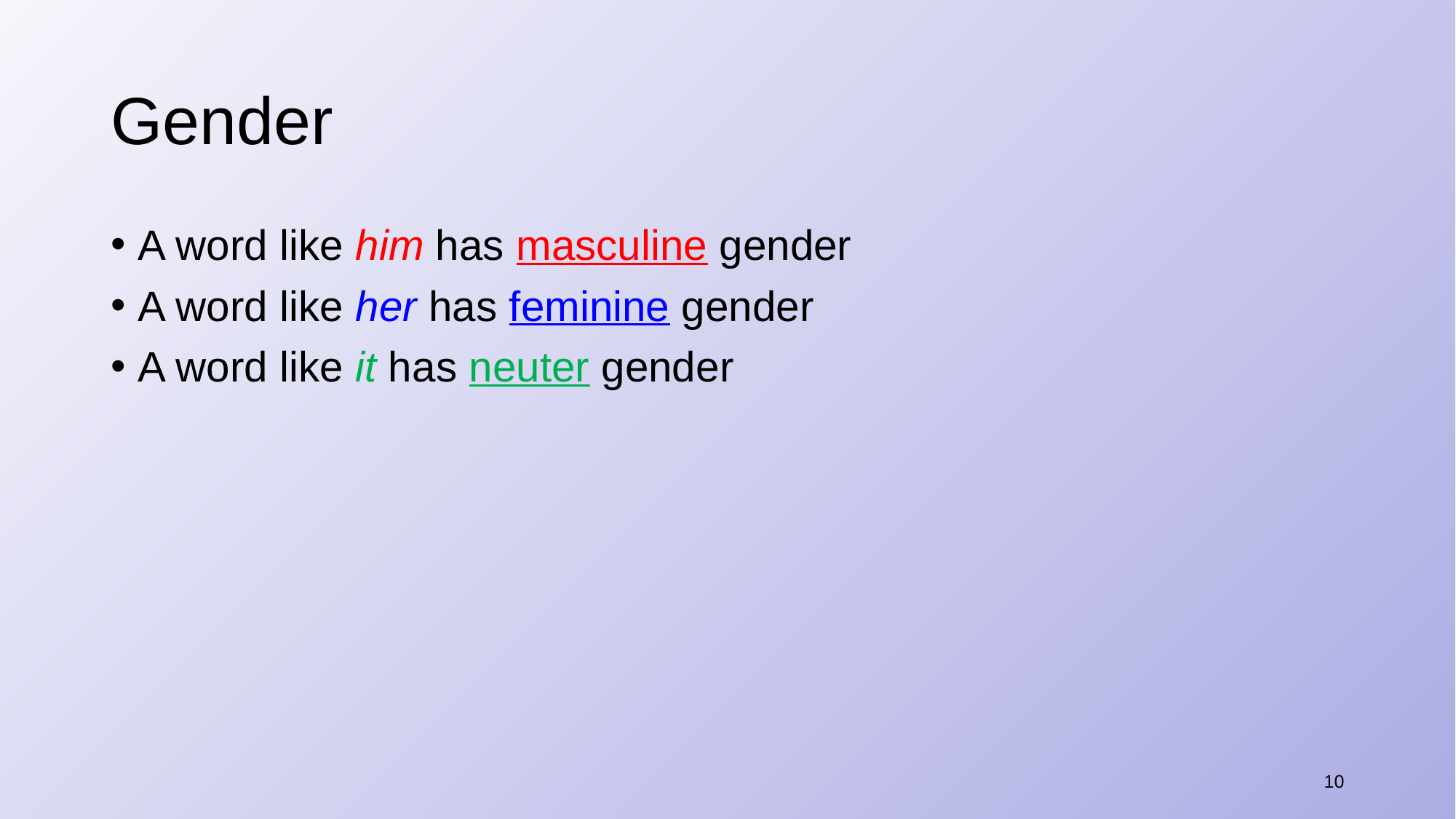

# Gender
A word like him has masculine gender
A word like her has feminine gender
A word like it has neuter gender
10